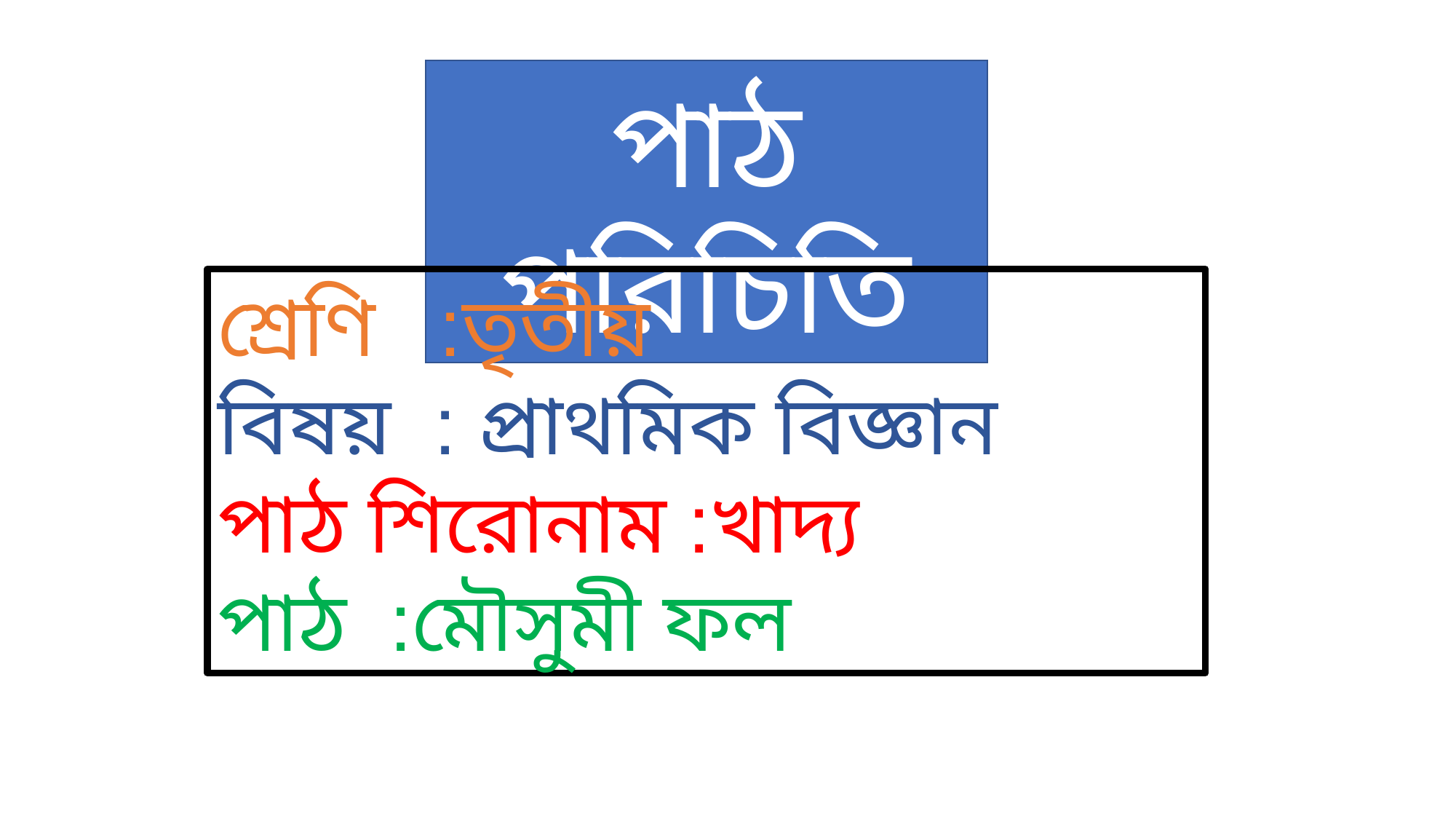

পাঠ পরিচিতি
শ্রেণি   :তৃতীয়
বিষয়  : প্রাথমিক বিজ্ঞান
পাঠ শিরোনাম :খাদ্য
পাঠ  :মৌসুমী ফল